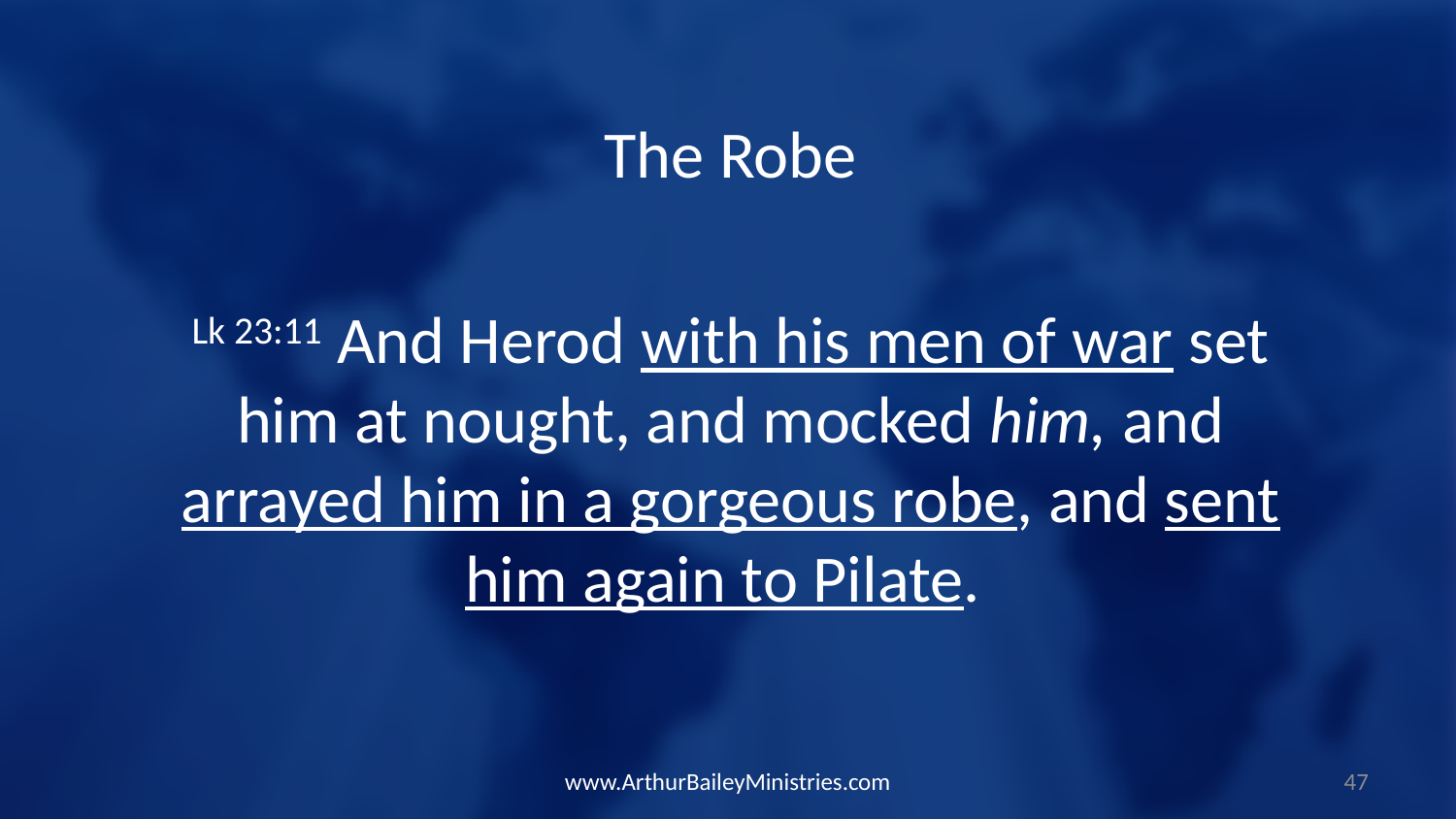

The Robe

Lk 23:11 And Herod with his men of war set him at nought, and mocked him, and arrayed him in a gorgeous robe, and sent him again to Pilate.

www.ArthurBaileyMinistries.com
47